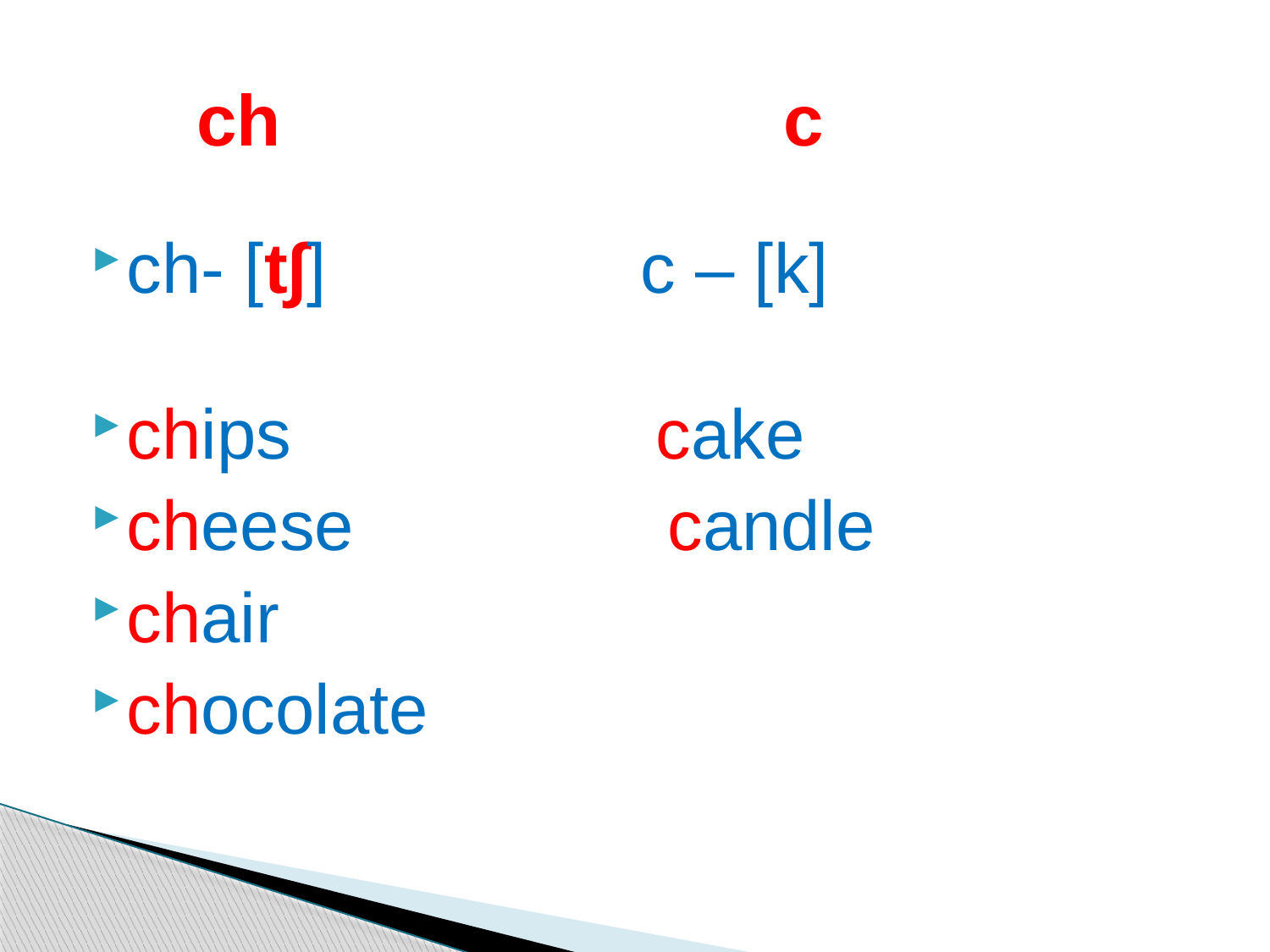

# ch                         c
ch- [t∫]                c – [k]

chips                       cake
cheese                    candle
chair
chocolate